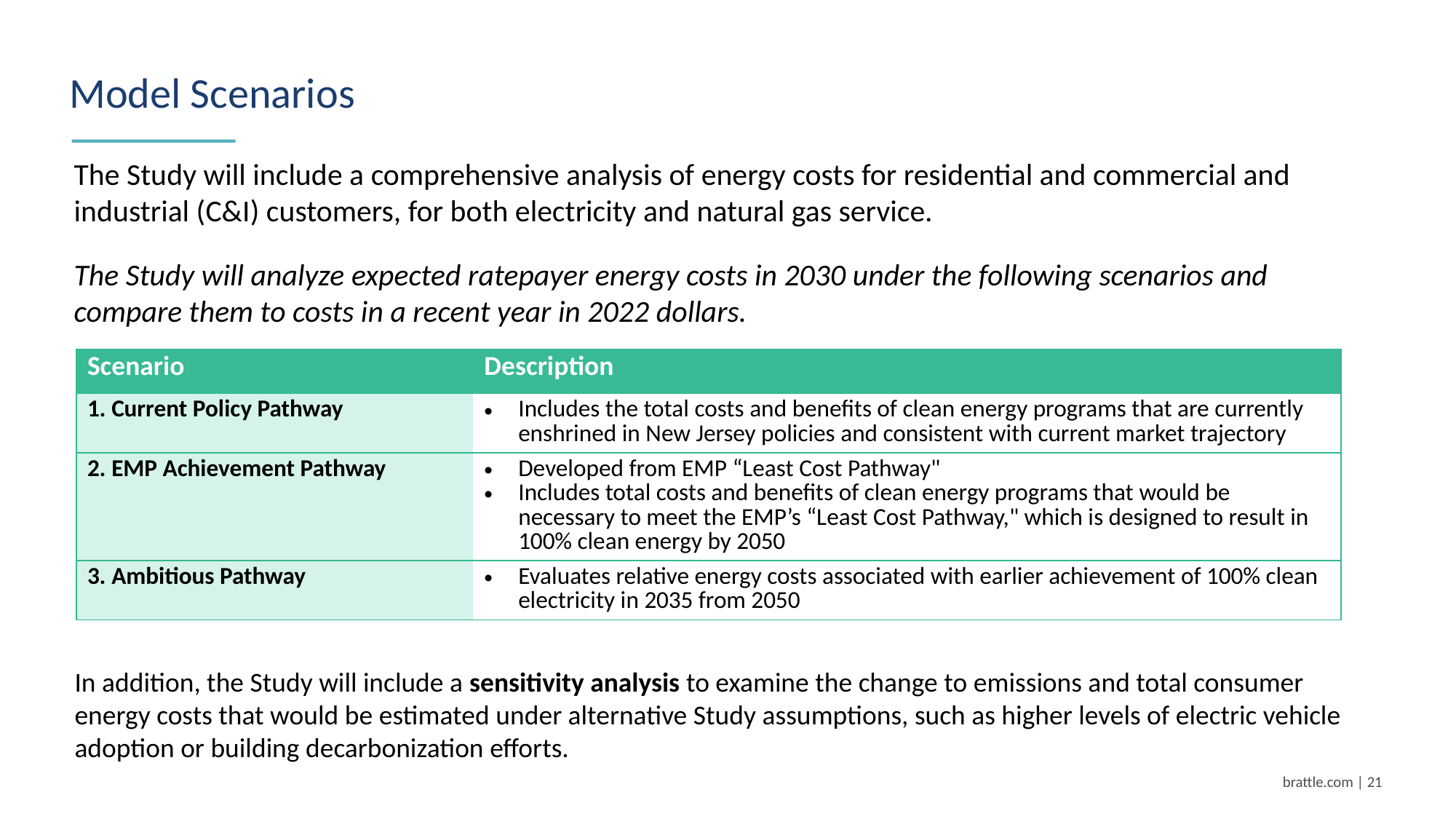

# Model Scenarios
The Study will include a comprehensive analysis of energy costs for residential and commercial and industrial (C&I) customers, for both electricity and natural gas service.
The Study will analyze expected ratepayer energy costs in 2030 under the following scenarios and compare them to costs in a recent year in 2022 dollars.
| Scenario | Description |
| --- | --- |
| 1. Current Policy Pathway | Includes the total costs and benefits of clean energy programs that are currently enshrined in New Jersey policies and consistent with current market trajectory |
| 2. EMP Achievement Pathway | Developed from EMP “Least Cost Pathway" Includes total costs and benefits of clean energy programs that would be necessary to meet the EMP’s “Least Cost Pathway," which is designed to result in 100% clean energy by 2050 |
| 3. Ambitious Pathway | Evaluates relative energy costs associated with earlier achievement of 100% clean electricity in 2035 from 2050 |
In addition, the Study will include a sensitivity analysis to examine the change to emissions and total consumer energy costs that would be estimated under alternative Study assumptions, such as higher levels of electric vehicle adoption or building decarbonization efforts.
brattle.com | 21